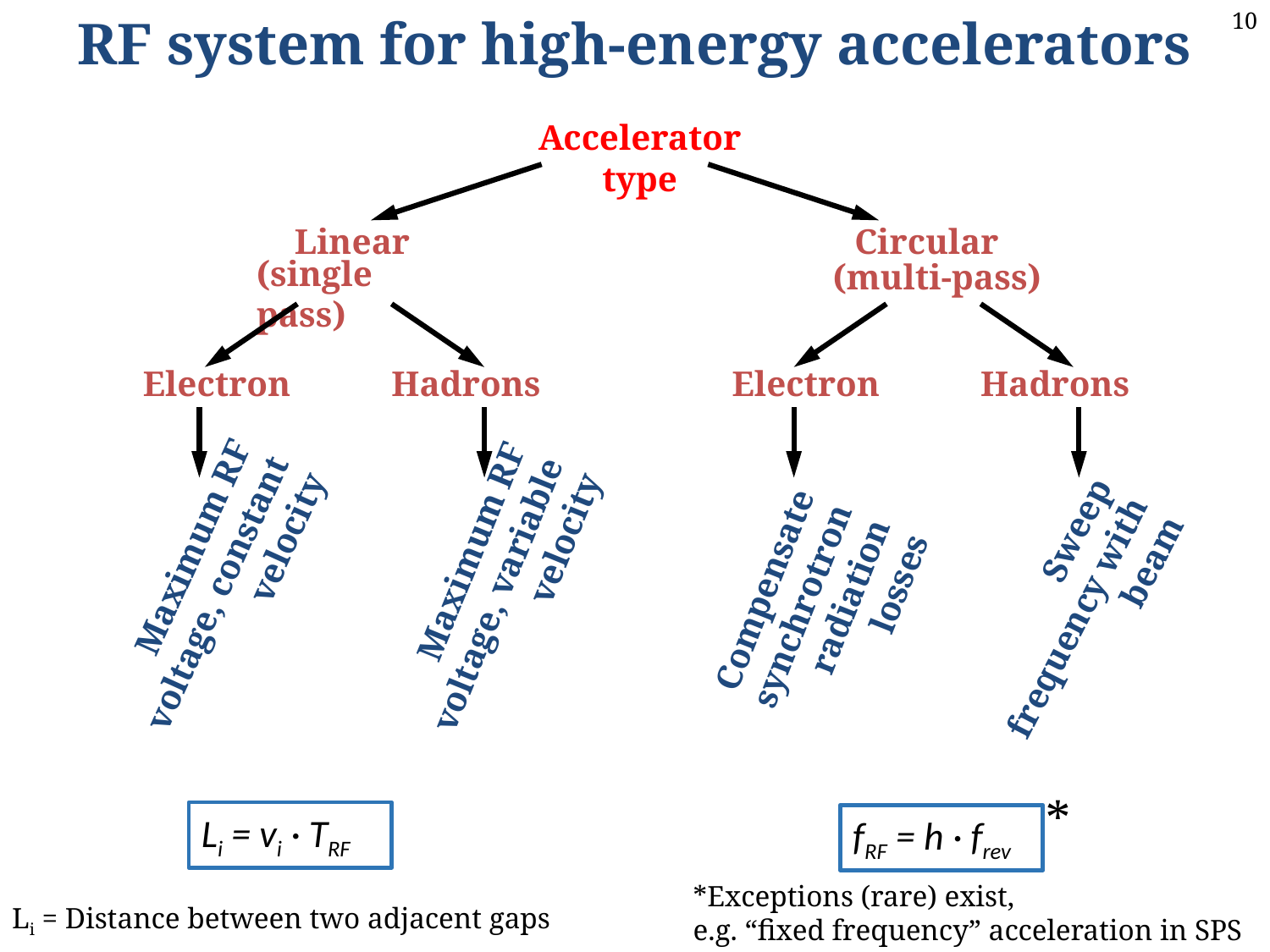

RF system for high-energy accelerators
Accelerator type
Linear
Circular
(single pass)
(multi-pass)
Electron
Hadrons
Maximum RF voltage, constant velocity
Maximum RF voltage, variable velocity
Electron
Hadrons
Compensate synchrotron radiation losses
Sweep frequency with beam
*
fRF = h · frev
*Exceptions (rare) exist,
e.g. “fixed frequency” acceleration in SPS
Li = vi · TRF
Li = Distance between two adjacent gaps